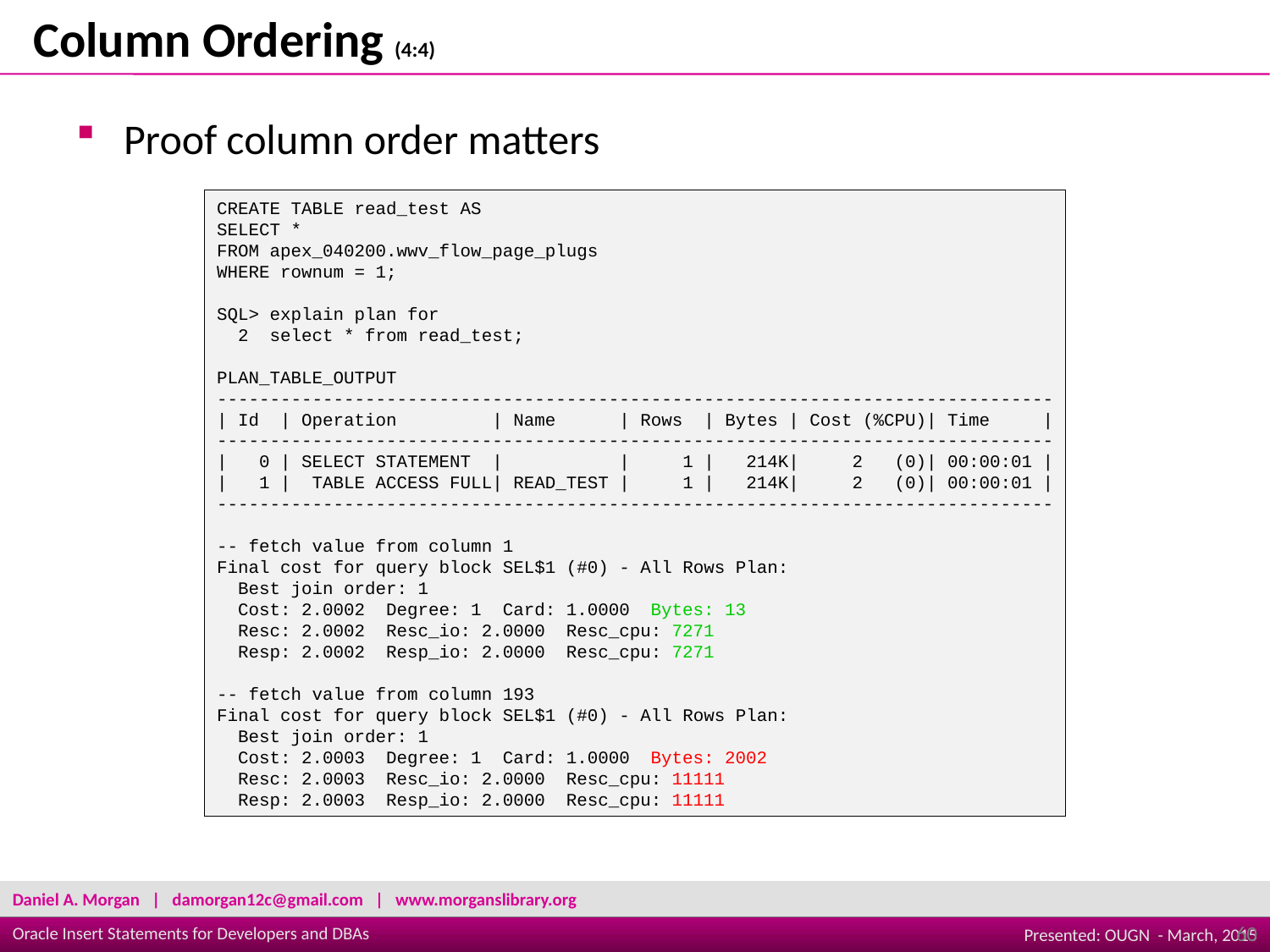

Column Ordering (4:4)
Proof column order matters
CREATE TABLE read_test AS
SELECT *
FROM apex_040200.wwv_flow_page_plugs
WHERE rownum = 1;
SQL> explain plan for
  2  select * from read_test;
PLAN_TABLE_OUTPUT
-------------------------------------------------------------------------------
| Id  | Operation         | Name      | Rows  | Bytes | Cost (%CPU)| Time     |
-------------------------------------------------------------------------------
|   0 | SELECT STATEMENT  |           |     1 |   214K|     2   (0)| 00:00:01 |
|   1 |  TABLE ACCESS FULL| READ_TEST |     1 |   214K|     2   (0)| 00:00:01 |
-------------------------------------------------------------------------------
-- fetch value from column 1
Final cost for query block SEL$1 (#0) - All Rows Plan:
  Best join order: 1
  Cost: 2.0002  Degree: 1  Card: 1.0000  Bytes: 13
  Resc: 2.0002  Resc_io: 2.0000  Resc_cpu: 7271
  Resp: 2.0002  Resp_io: 2.0000  Resc_cpu: 7271
-- fetch value from column 193
Final cost for query block SEL$1 (#0) - All Rows Plan:
  Best join order: 1
  Cost: 2.0003  Degree: 1  Card: 1.0000  Bytes: 2002
  Resc: 2.0003  Resc_io: 2.0000  Resc_cpu: 11111
  Resp: 2.0003  Resp_io: 2.0000  Resc_cpu: 11111